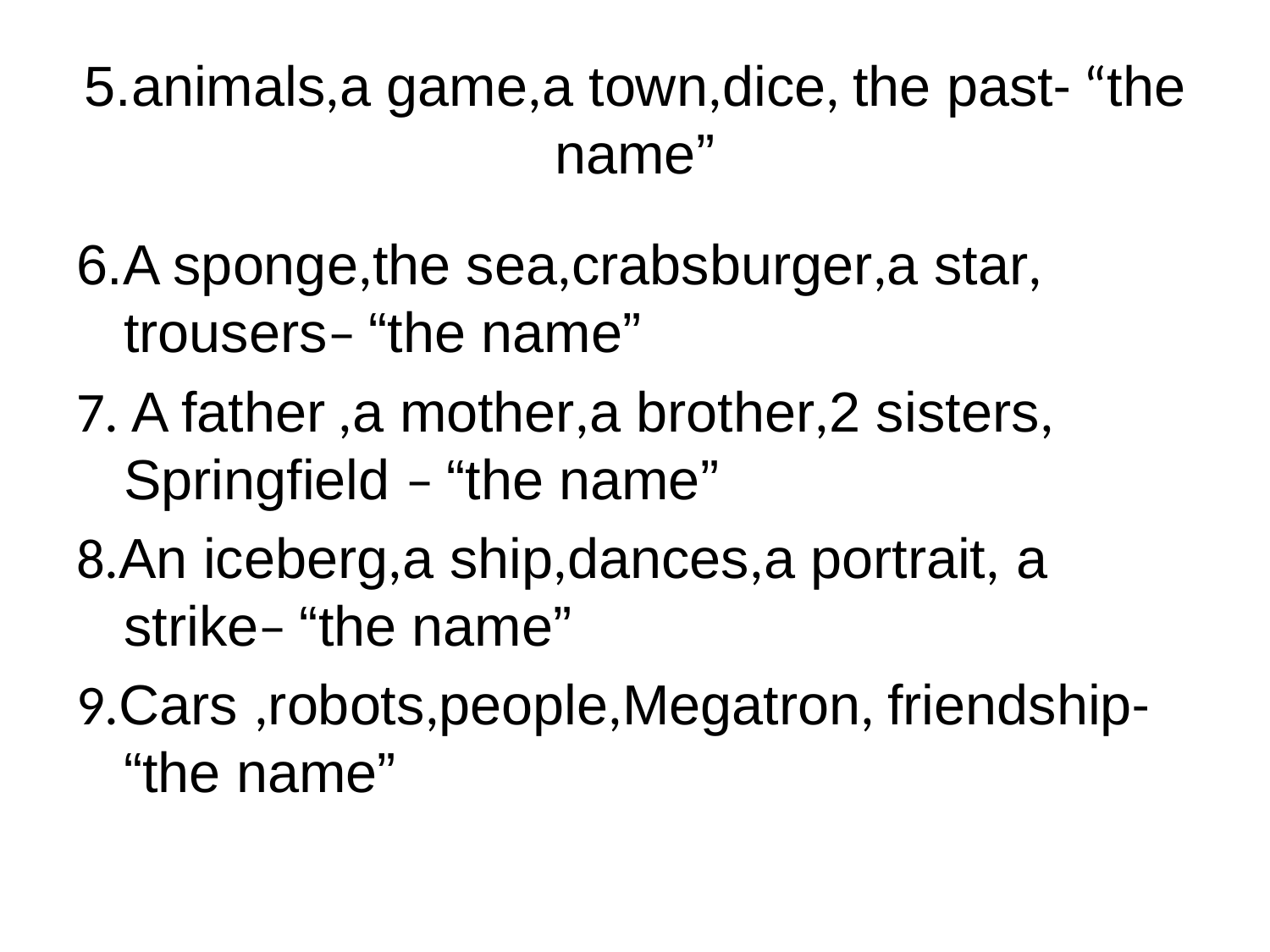

# 5.animals,a game,a town,dice, the past- “the name”
6.A sponge,the sea,crabsburger,a star, trousers– “the name”
7. A father ,a mother,a brother,2 sisters, Springfield – “the name”
8.An iceberg,a ship,dances,a portrait, a strike– “the name”
9.Cars ,robots,people,Megatron, friendship- “the name”